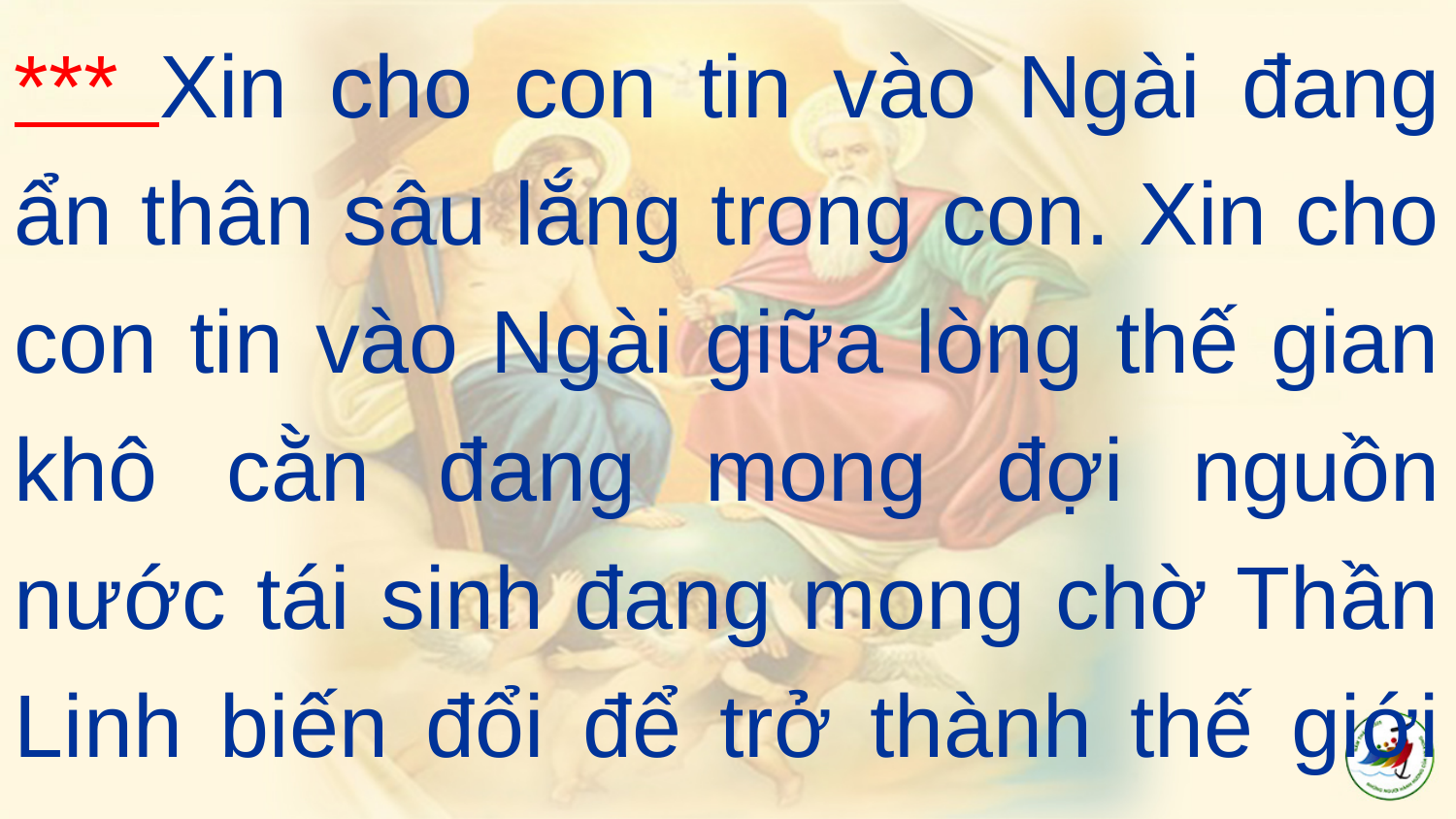

*** Xin cho con tin vào Ngài đang ẩn thân sâu lắng trong con. Xin cho con tin vào Ngài giữa lòng thế gian khô cằn đang mong đợi nguồn nước tái sinh đang mong chờ Thần Linh biến đổi để trở thành thế giới tình yêu.